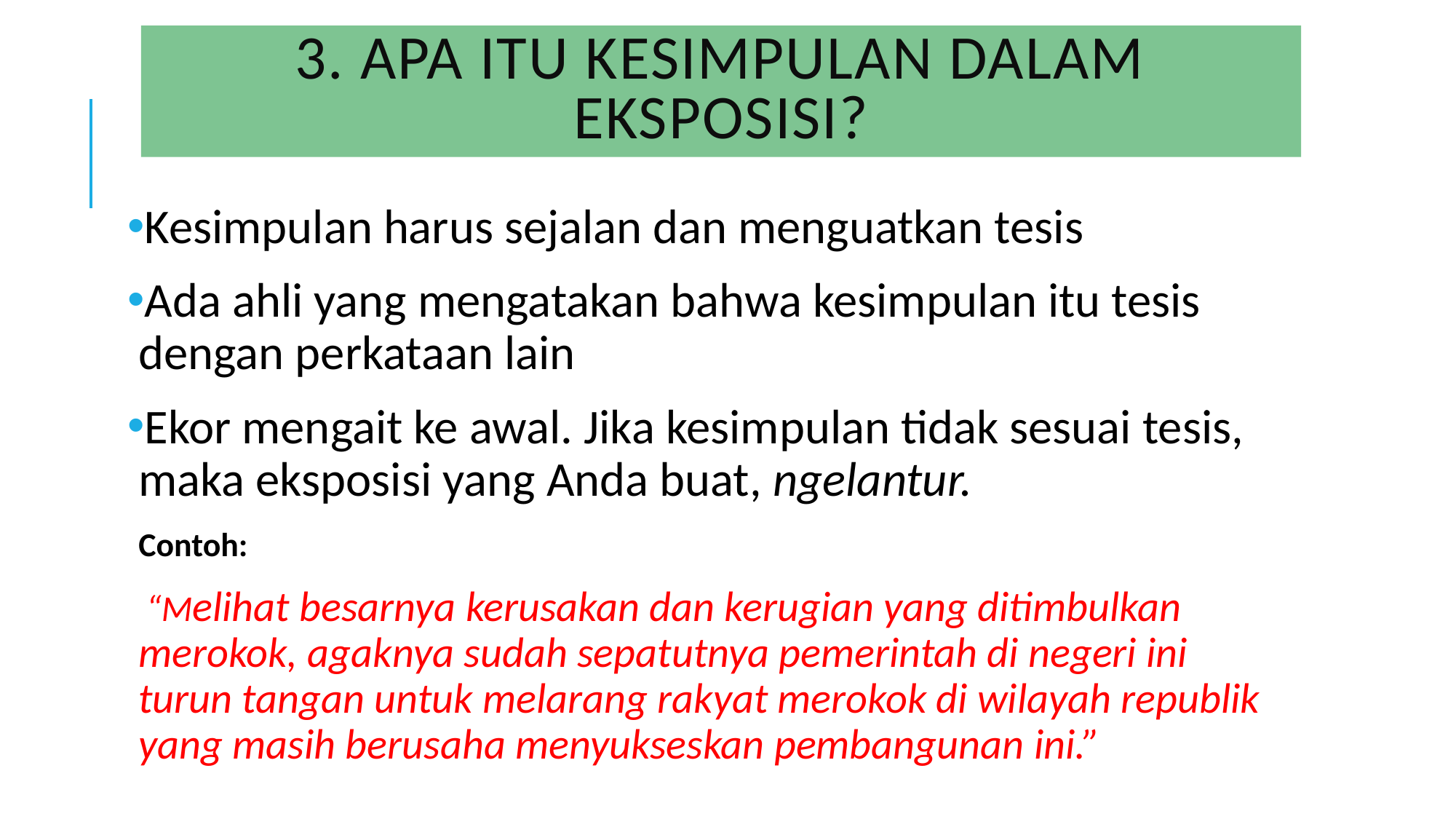

# 3. Apa itu kesimpulan dalam eksposisi?
Kesimpulan harus sejalan dan menguatkan tesis
Ada ahli yang mengatakan bahwa kesimpulan itu tesis dengan perkataan lain
Ekor mengait ke awal. Jika kesimpulan tidak sesuai tesis, maka eksposisi yang Anda buat, ngelantur.
Contoh:
 “Melihat besarnya kerusakan dan kerugian yang ditimbulkan merokok, agaknya sudah sepatutnya pemerintah di negeri ini turun tangan untuk melarang rakyat merokok di wilayah republik yang masih berusaha menyukseskan pembangunan ini.”